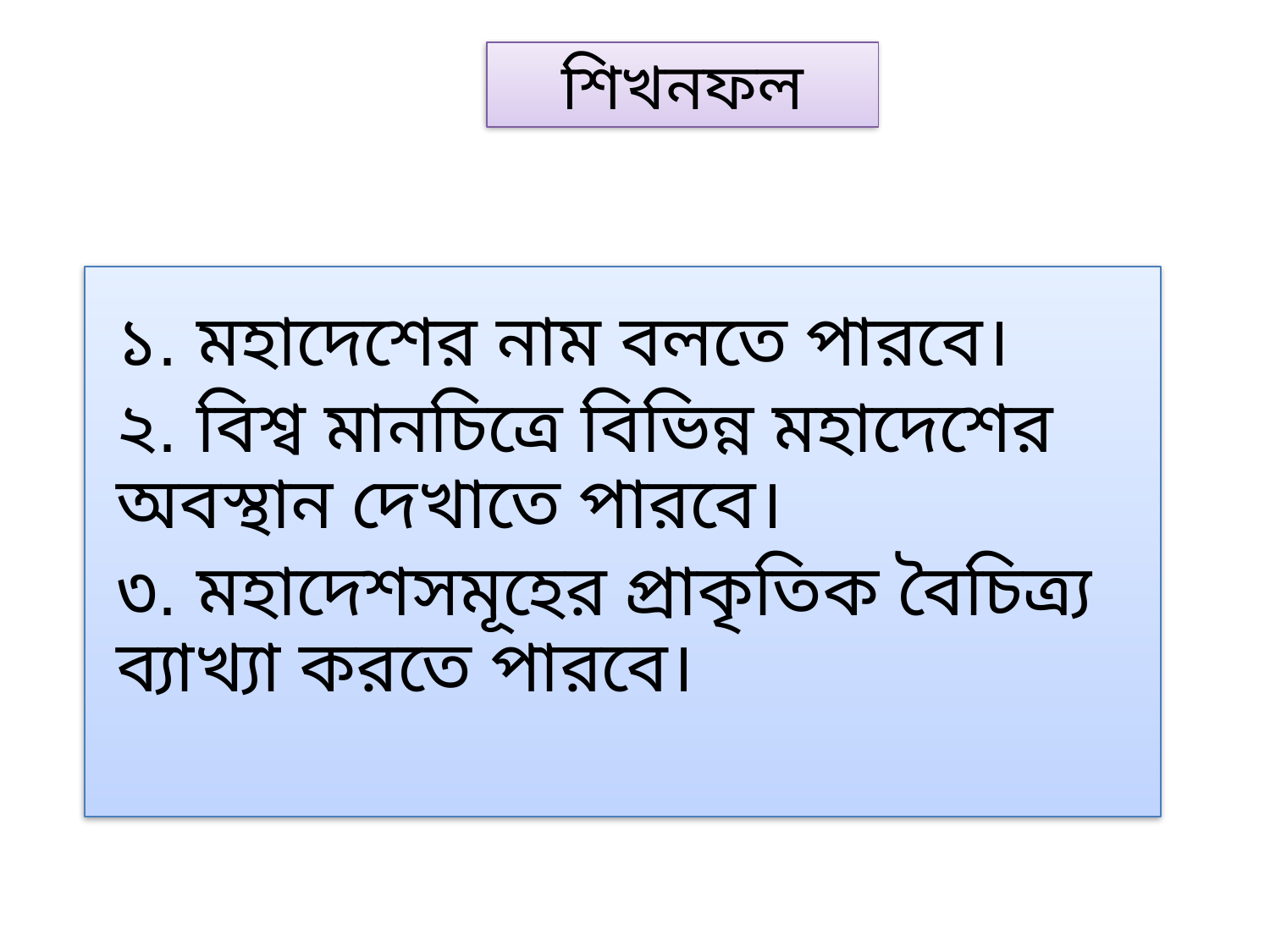

শিখনফল
১. মহাদেশের নাম বলতে পারবে।
২. বিশ্ব মানচিত্রে বিভিন্ন মহাদেশের অবস্থান দেখাতে পারবে।
৩. মহাদেশসমূহের প্রাকৃতিক বৈচিত্র্য ব্যাখ্যা করতে পারবে।

4